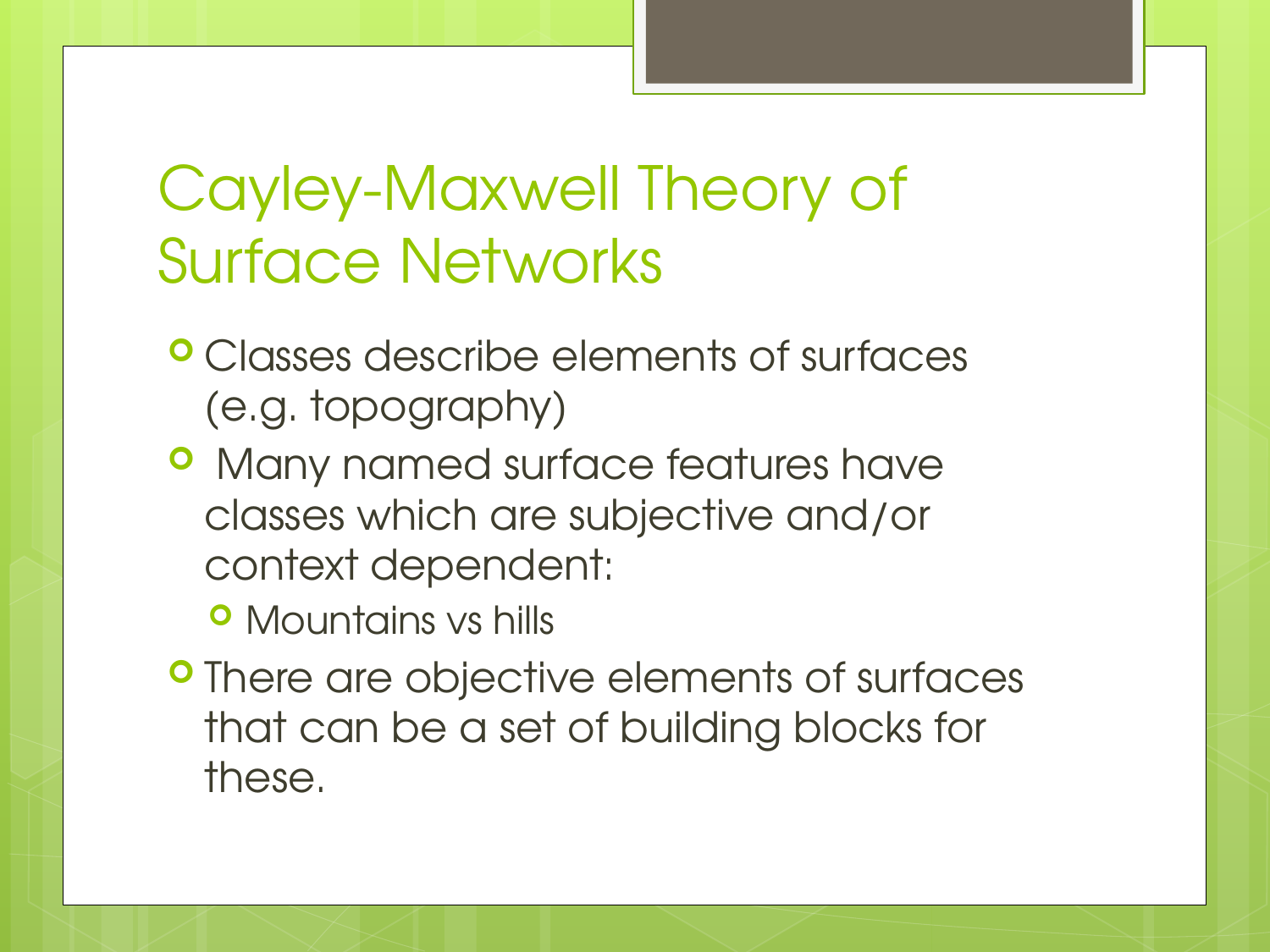

# Cayley-Maxwell Theory of Surface Networks
Classes describe elements of surfaces (e.g. topography)
 Many named surface features have classes which are subjective and/or context dependent:
Mountains vs hills
There are objective elements of surfaces that can be a set of building blocks for these.